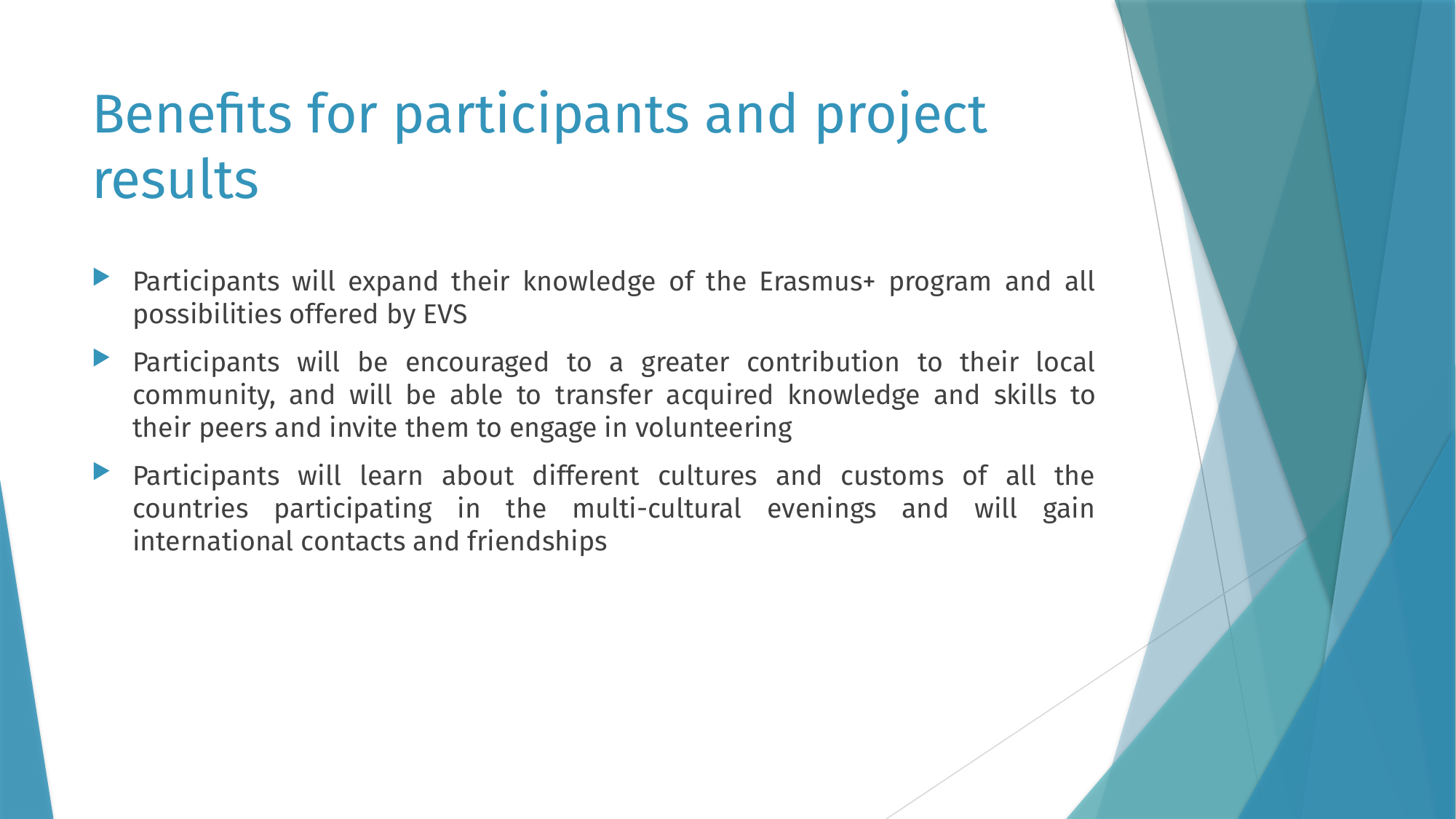

# Benefits for participants and project results
Participants will expand their knowledge of the Erasmus+ program and all possibilities offered by EVS
Participants will be encouraged to a greater contribution to their local community, and will be able to transfer acquired knowledge and skills to their peers and invite them to engage in volunteering
Participants will learn about different cultures and customs of all the countries participating in the multi-cultural evenings and will gain international contacts and friendships